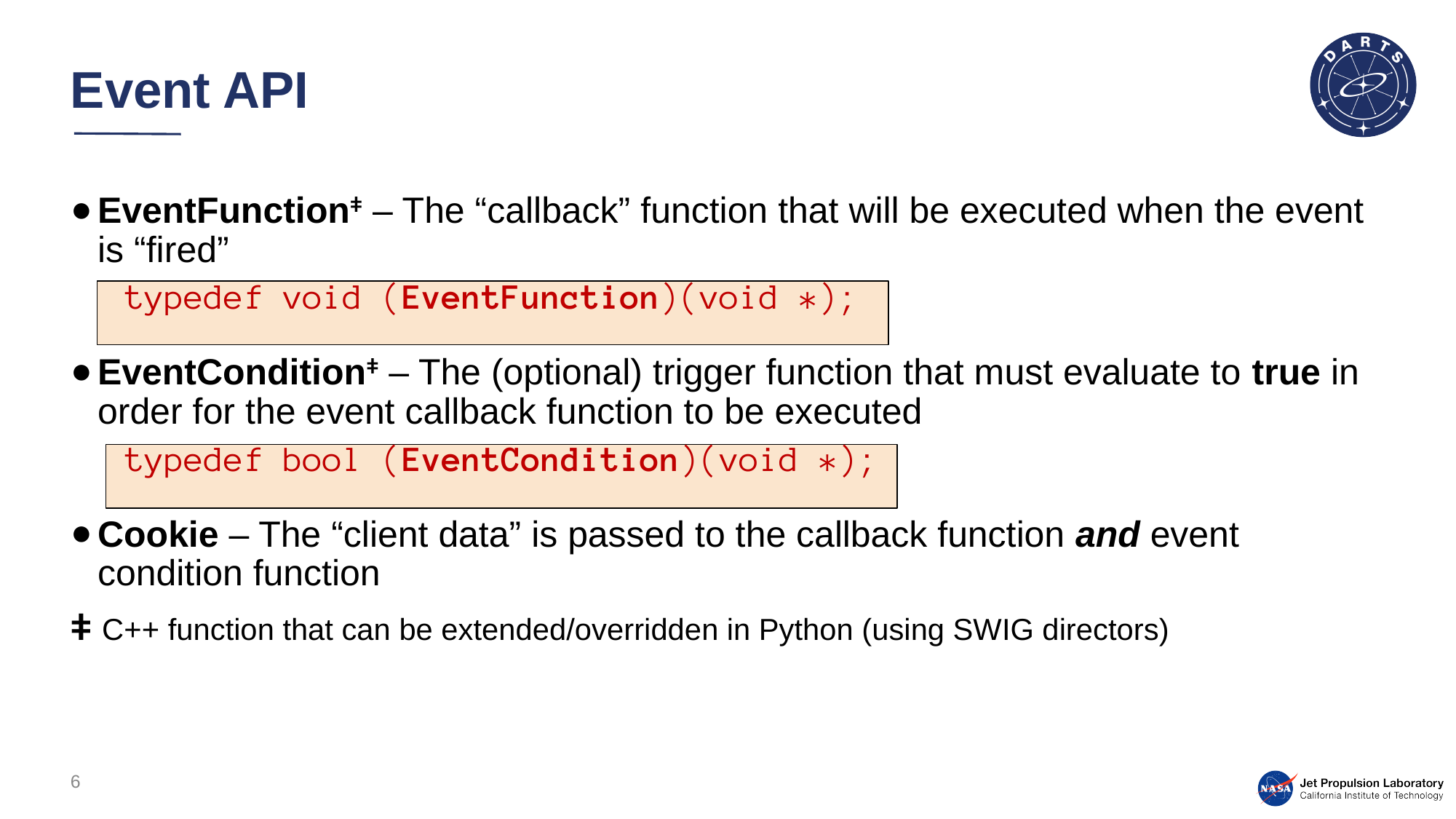

# Event API
EventFunctionǂ – The “callback” function that will be executed when the event is “fired”
typedef void (EventFunction)(void *);
EventConditionǂ – The (optional) trigger function that must evaluate to true in order for the event callback function to be executed
typedef bool (EventCondition)(void *);
Cookie – The “client data” is passed to the callback function and event condition function
ǂ C++ function that can be extended/overridden in Python (using SWIG directors)

6